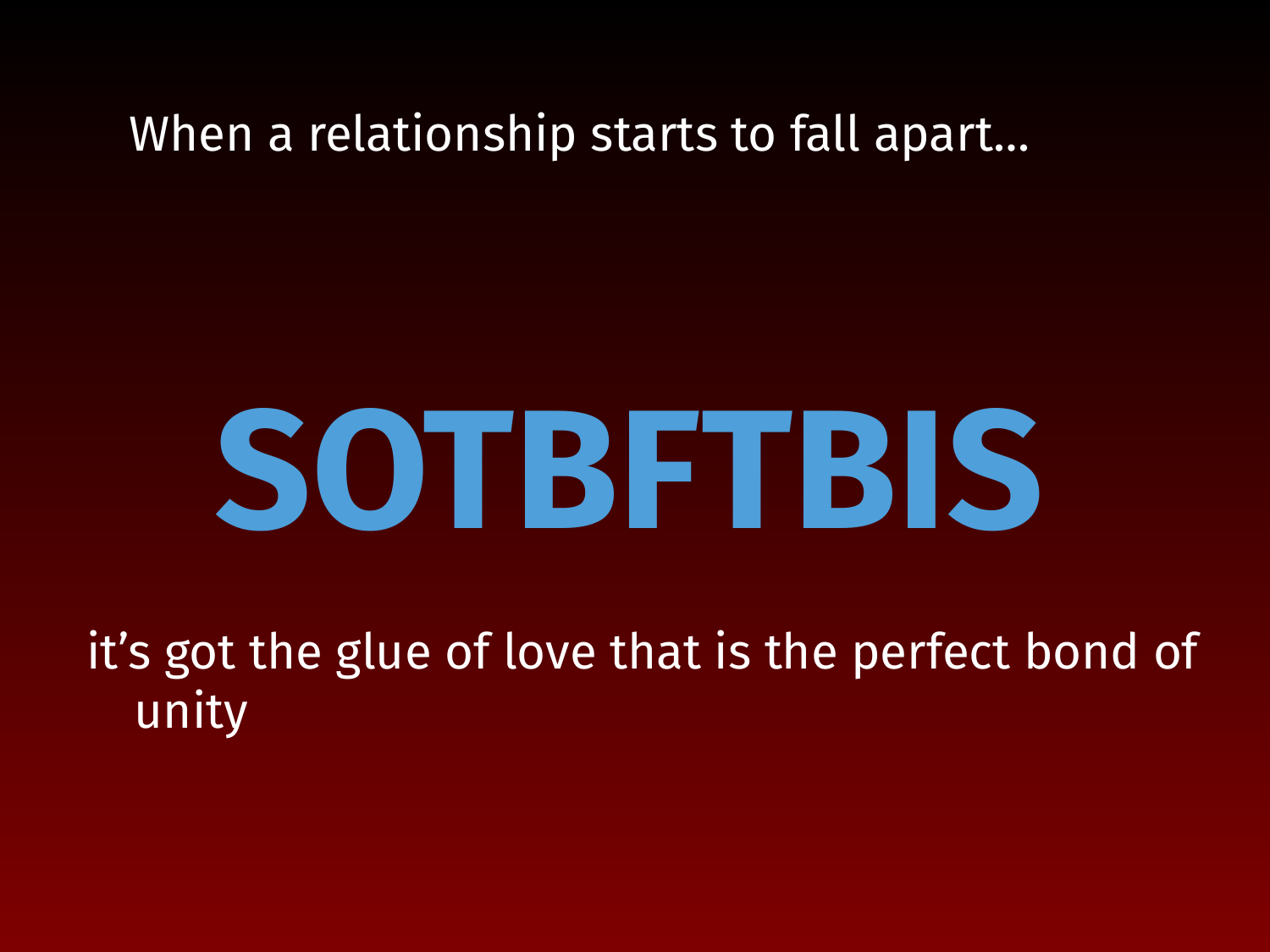

When a relationship starts to fall apart…
SOTBFTBIS
it’s got the glue of love that is the perfect bond of unity